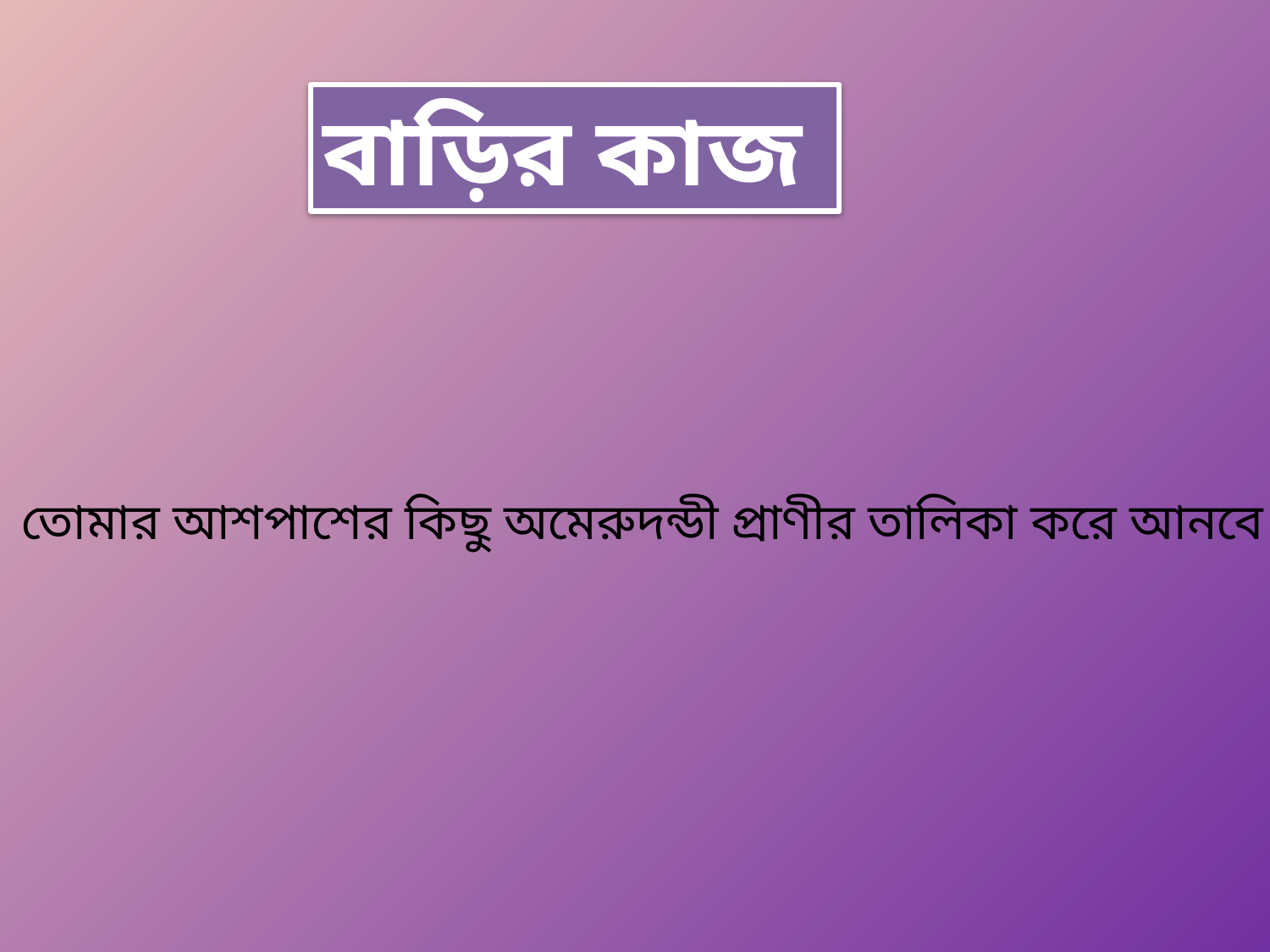

বাড়ির কাজ
তোমার আশপাশের কিছু অমেরুদন্ডী প্রাণীর তালিকা করে আনবে।